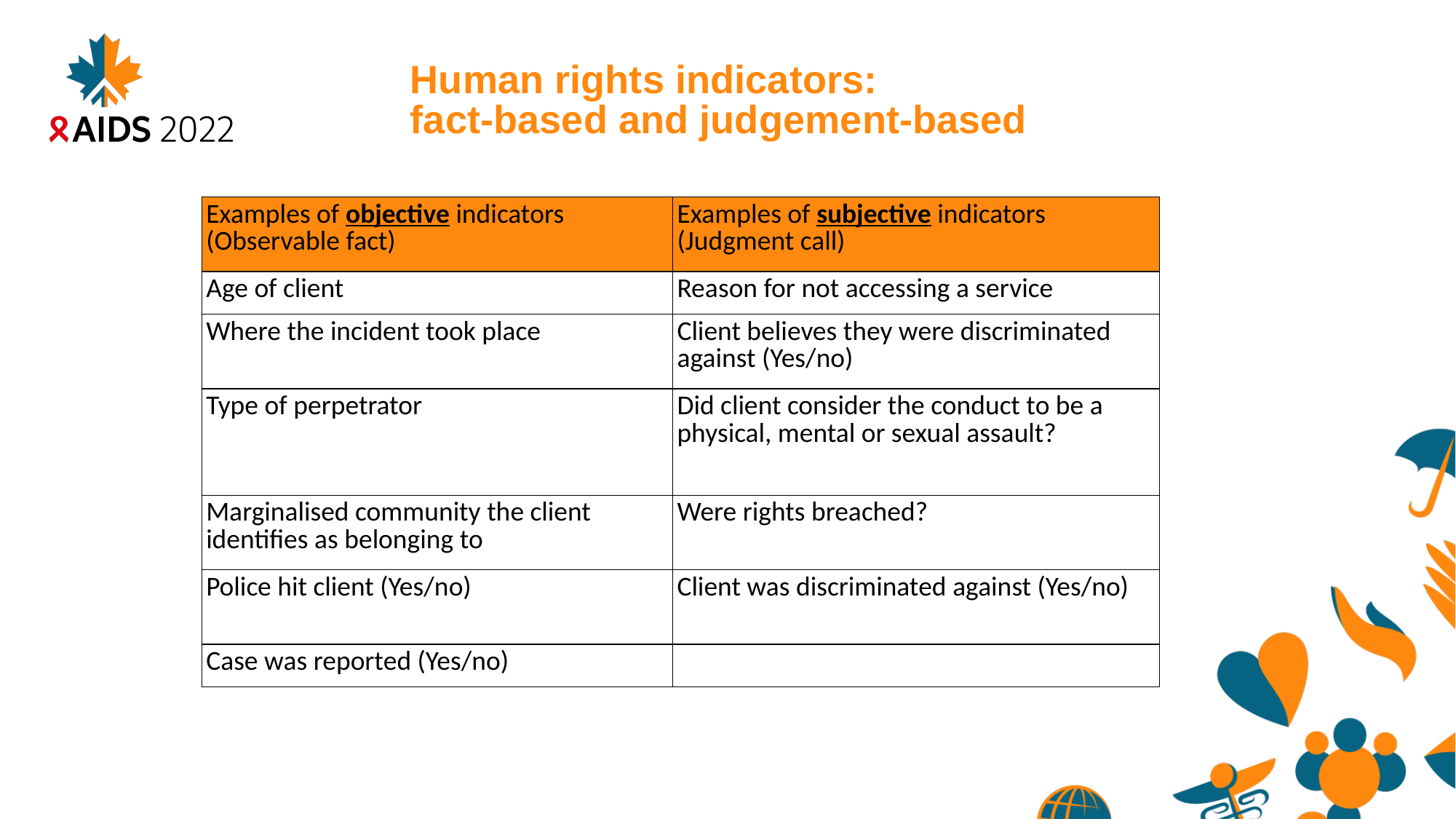

Human rights indicators:
fact-based and judgement-based

| Examples of objective indicators  (Observable fact) | Examples of subjective indicators (Judgment call) |
| --- | --- |
| Age of client | Reason for not accessing a service |
| Where the incident took place | Client believes they were discriminated against (Yes/no) |
| Type of perpetrator | Did client consider the conduct to be a physical, mental or sexual assault? |
| Marginalised community the client identifies as belonging to | Were rights breached? |
| Police hit client (Yes/no) | Client was discriminated against (Yes/no) |
| Case was reported (Yes/no) |  |